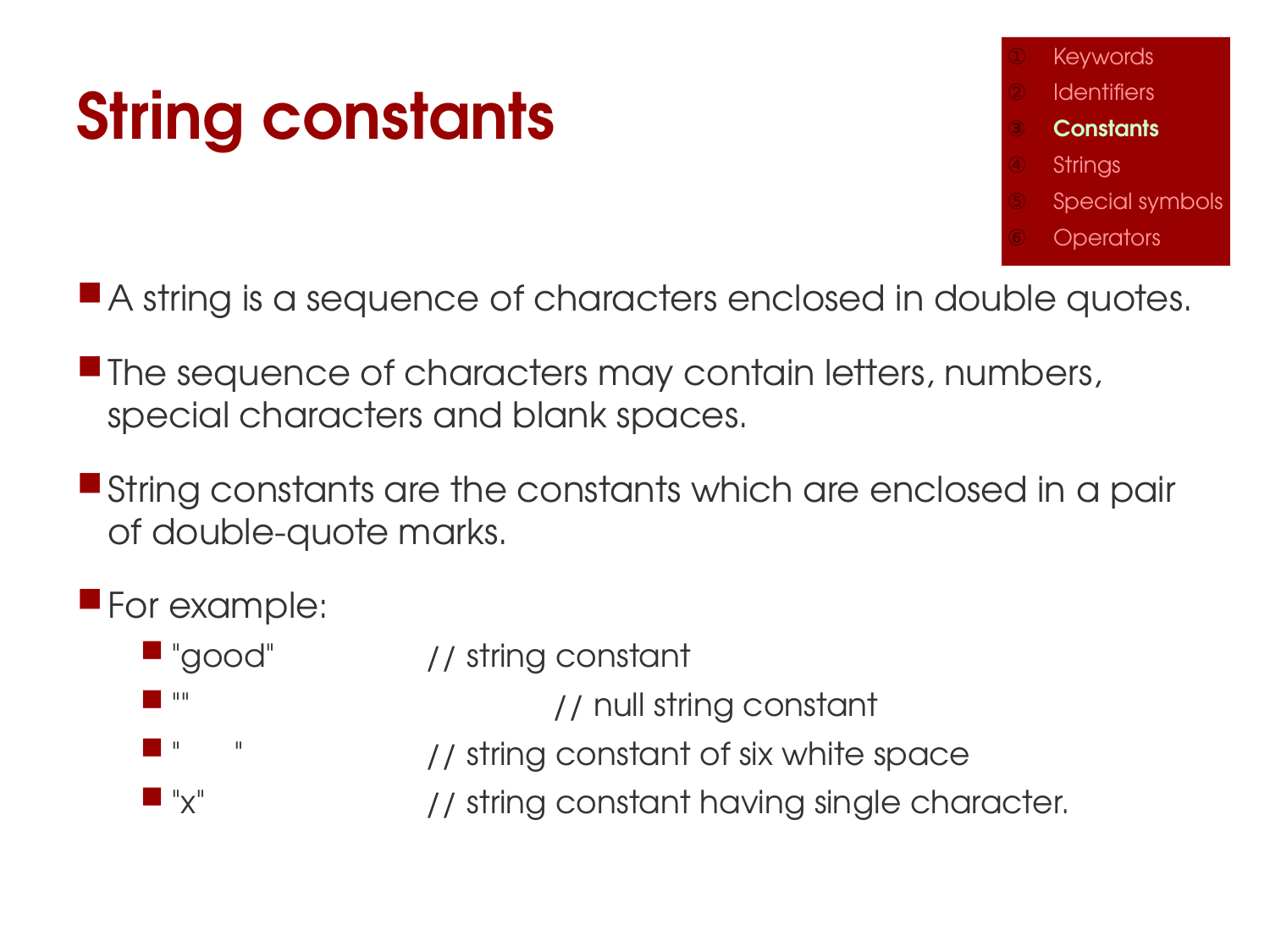

Keywords
Identifiers
Constants
Strings
Special symbols
Operators
# String constants
A string is a sequence of characters enclosed in double quotes.
The sequence of characters may contain letters, numbers, special characters and blank spaces.
String constants are the constants which are enclosed in a pair of double-quote marks.
For example:
"good" 		// string constant
"" 			// null string constant
"      " 		// string constant of six white space
"x" 		// string constant having single character.